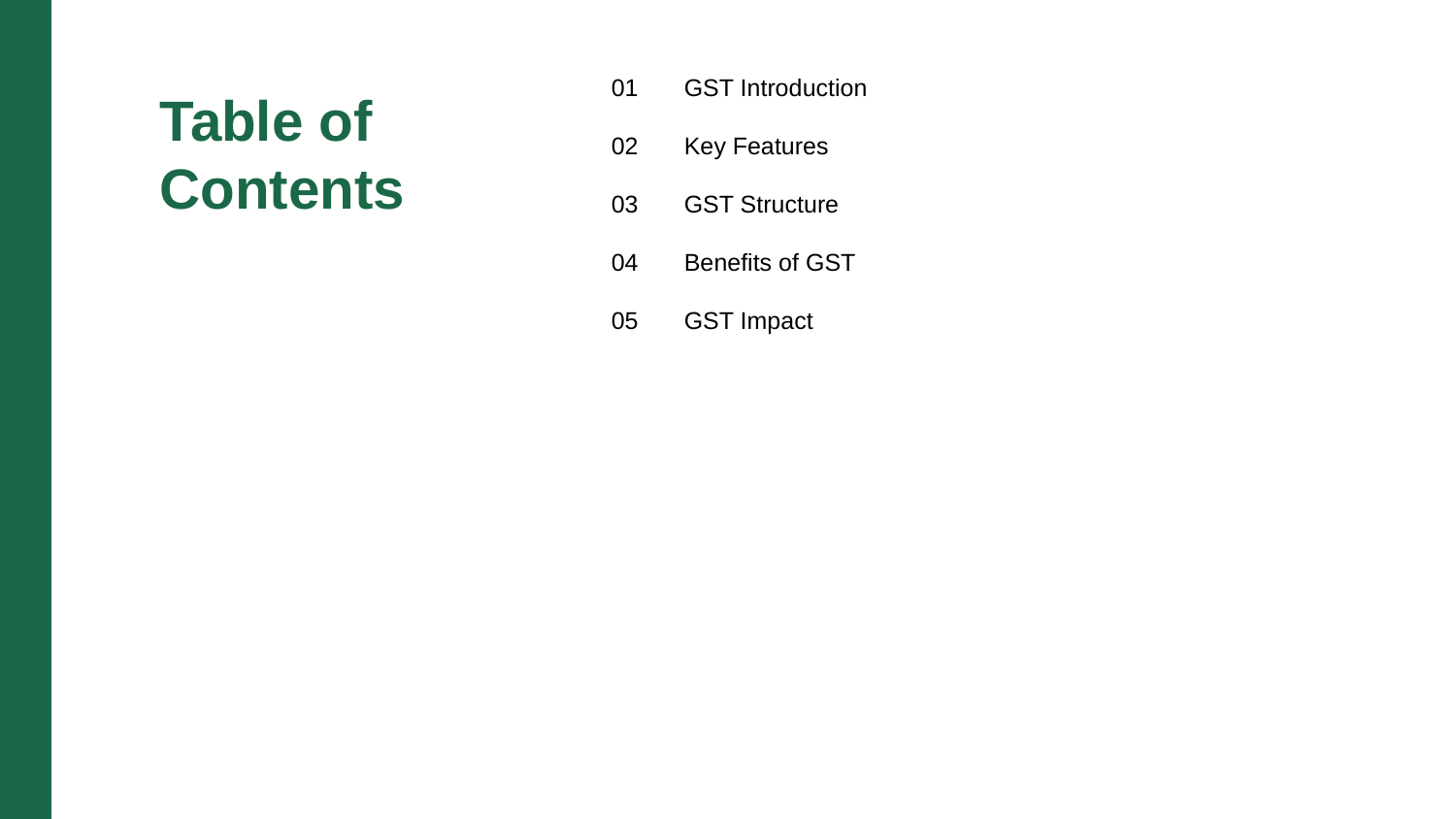

01
GST Introduction
Table of Contents
02
Key Features
03
GST Structure
04
Benefits of GST
05
GST Impact